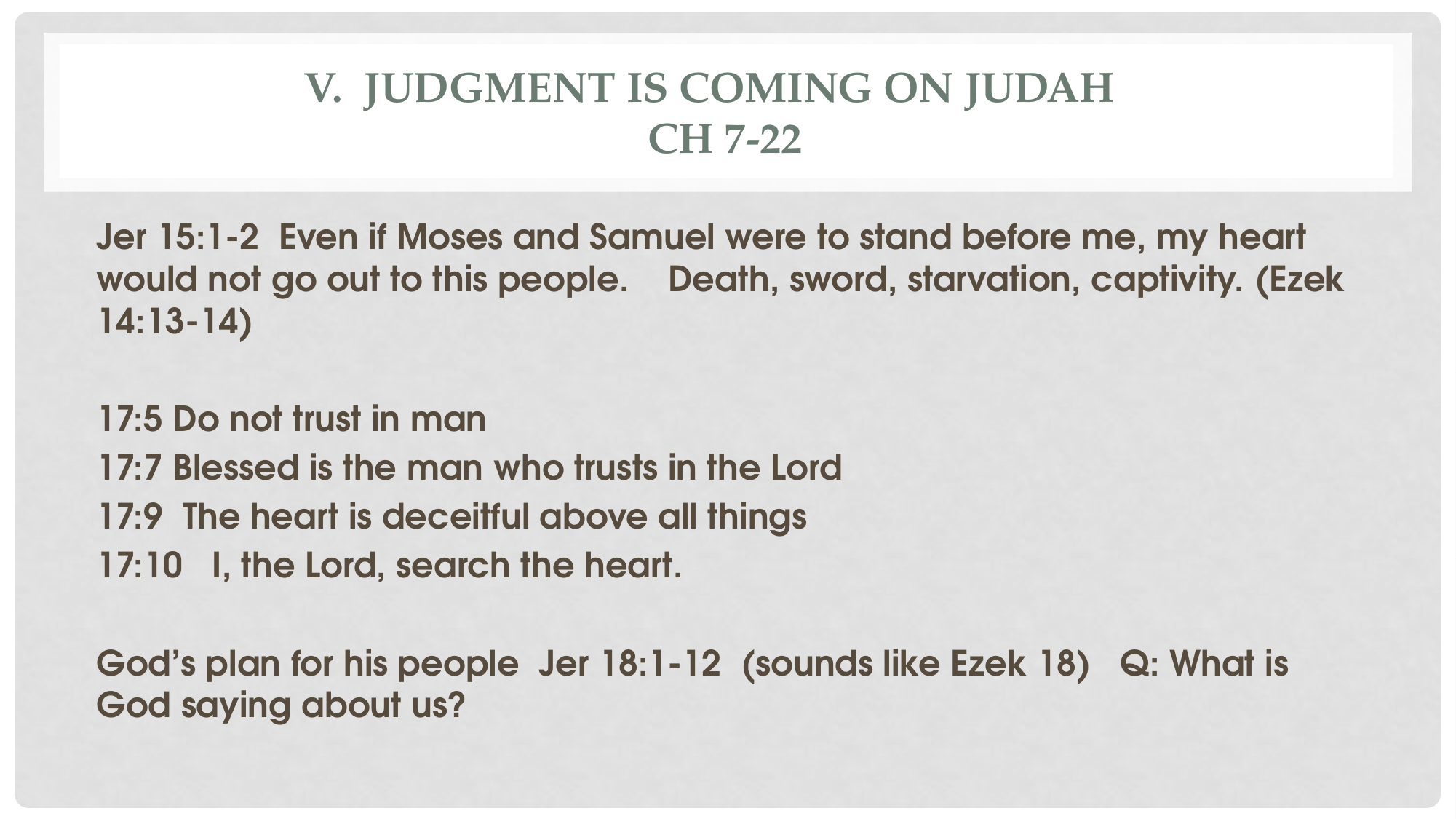

# v.  Judgment is coming on judah Ch 7-22
Jer 15:1-2  Even if Moses and Samuel were to stand before me, my heart would not go out to this people.    Death, sword, starvation, captivity. (Ezek 14:13-14)

17:5 Do not trust in man
17:7 Blessed is the man who trusts in the Lord
17:9  The heart is deceitful above all things
17:10   I, the Lord, search the heart.

God’s plan for his people  Jer 18:1-12  (sounds like Ezek 18)   Q: What is God saying about us?